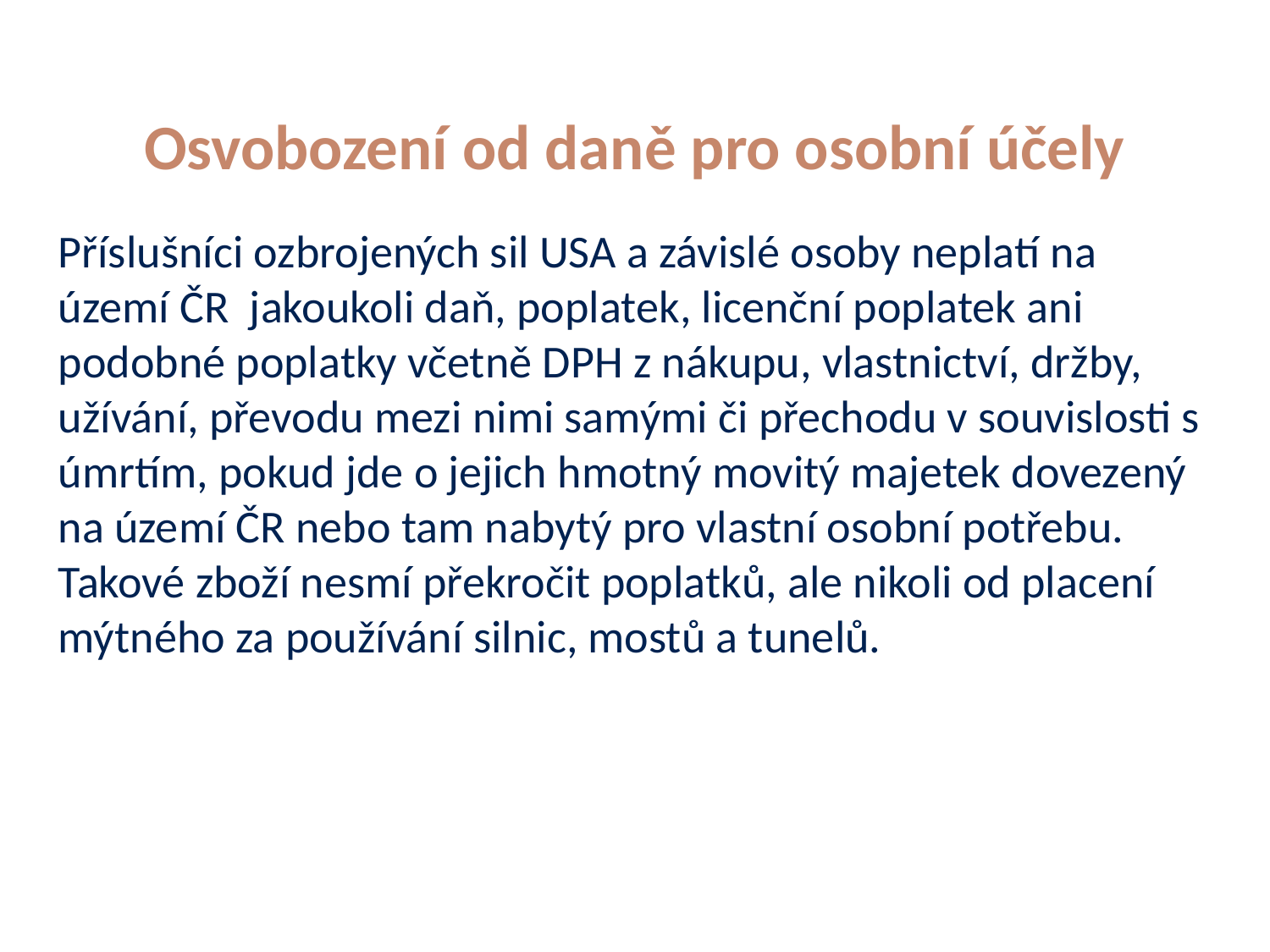

# Osvobození od daně pro osobní účely
Příslušníci ozbrojených sil USA a závislé osoby neplatí na území ČR  jakoukoli daň, poplatek, licenční poplatek ani podobné poplatky včetně DPH z nákupu, vlastnictví, držby, užívání, převodu mezi nimi samými či přechodu v souvislosti s úmrtím, pokud jde o jejich hmotný movitý majetek dovezený na území ČR nebo tam nabytý pro vlastní osobní potřebu. Takové zboží nesmí překročit poplatků, ale nikoli od placení mýtného za používání silnic, mostů a tunelů.